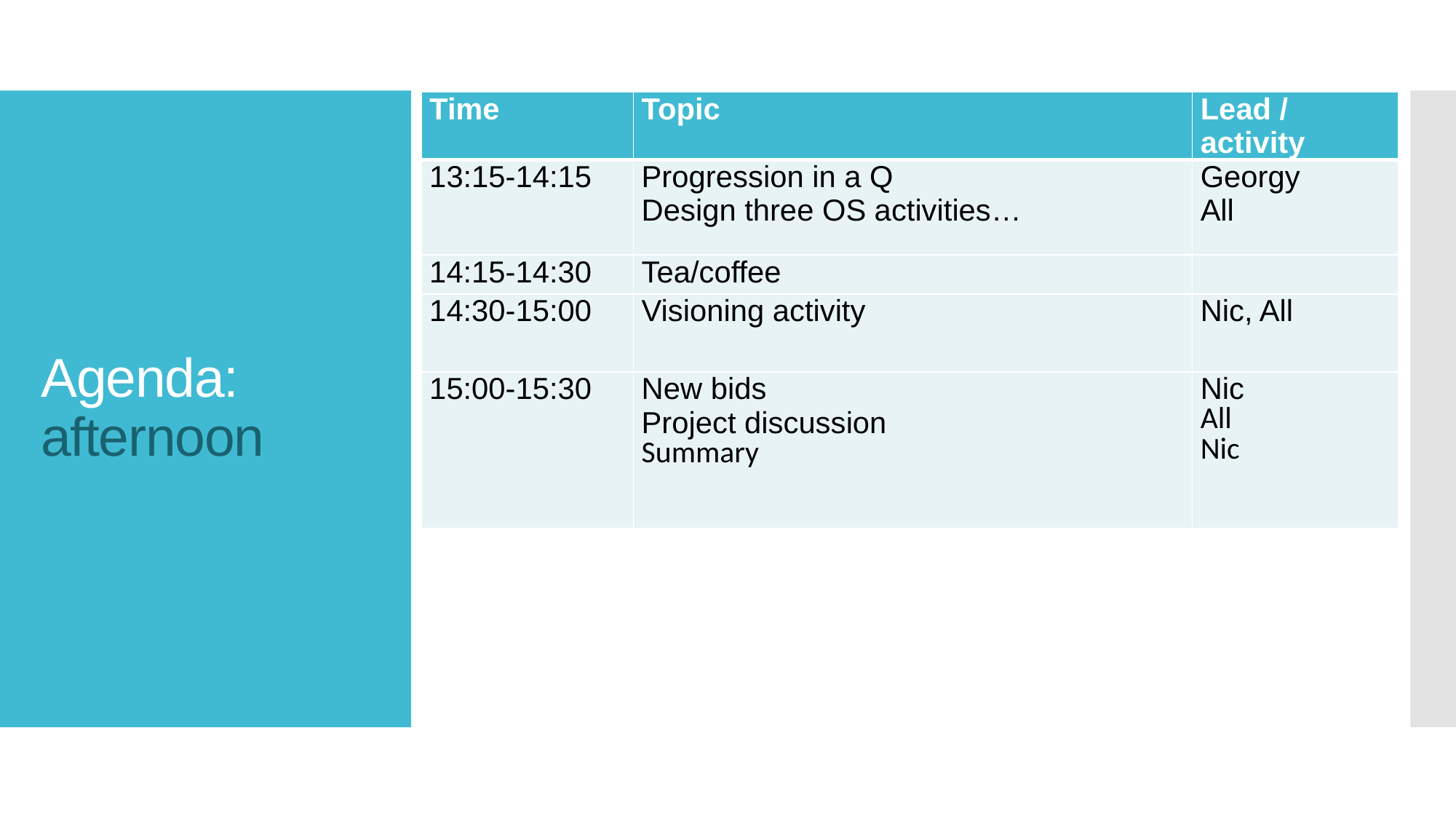

| Time | Topic | Lead / activity |
| --- | --- | --- |
| 13:15-14:15 | Progression in a Q Design three OS activities… | Georgy All |
| 14:15-14:30 | Tea/coffee |  |
| 14:30-15:00 | Visioning activity | Nic, All |
| 15:00-15:30 | New bids Project discussion Summary | Nic All Nic |
# Agenda: afternoon